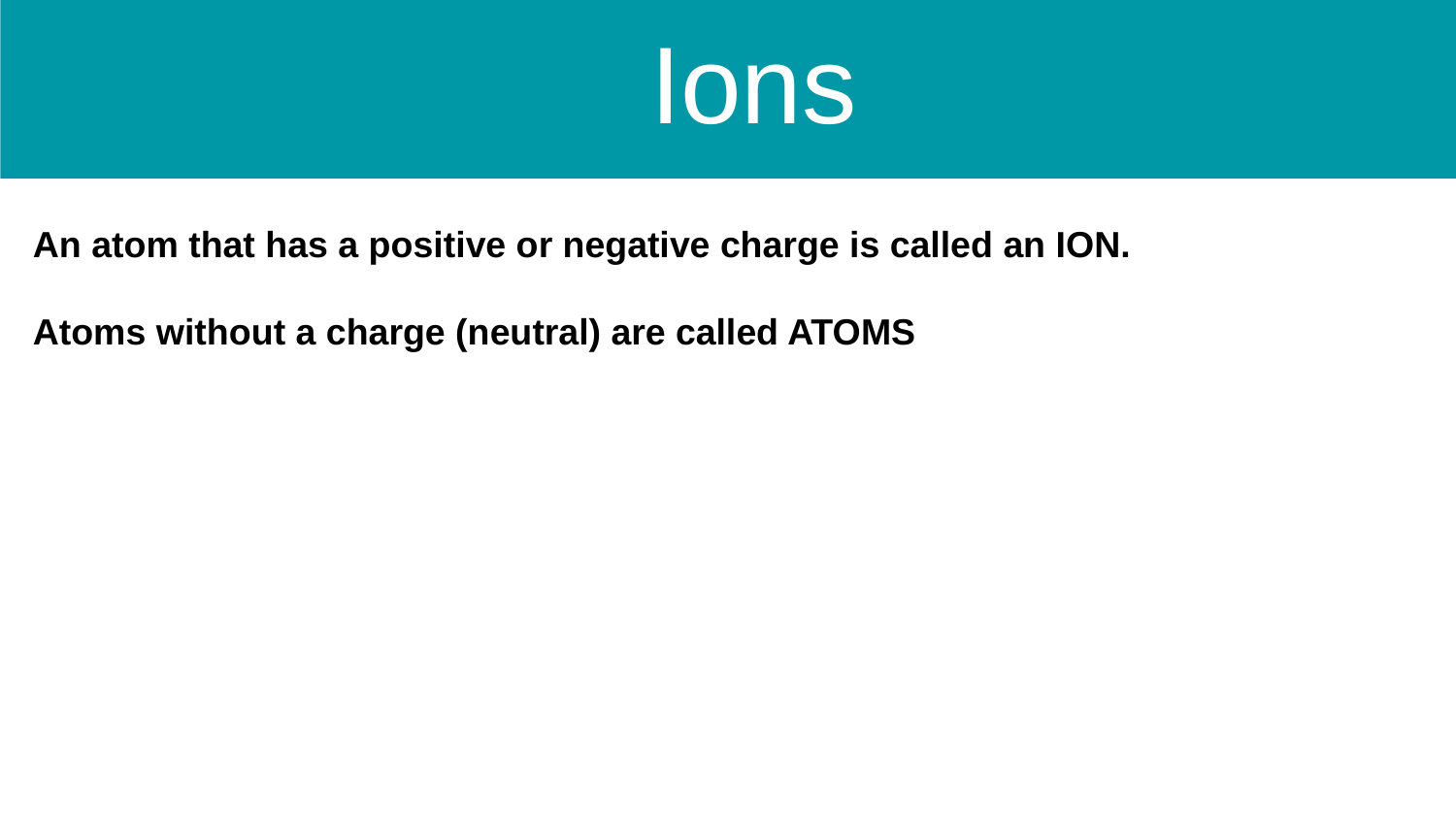

Ions

An atom that has a positive or negative charge is called an ION.

Atoms without a charge (neutral) are called ATOMS